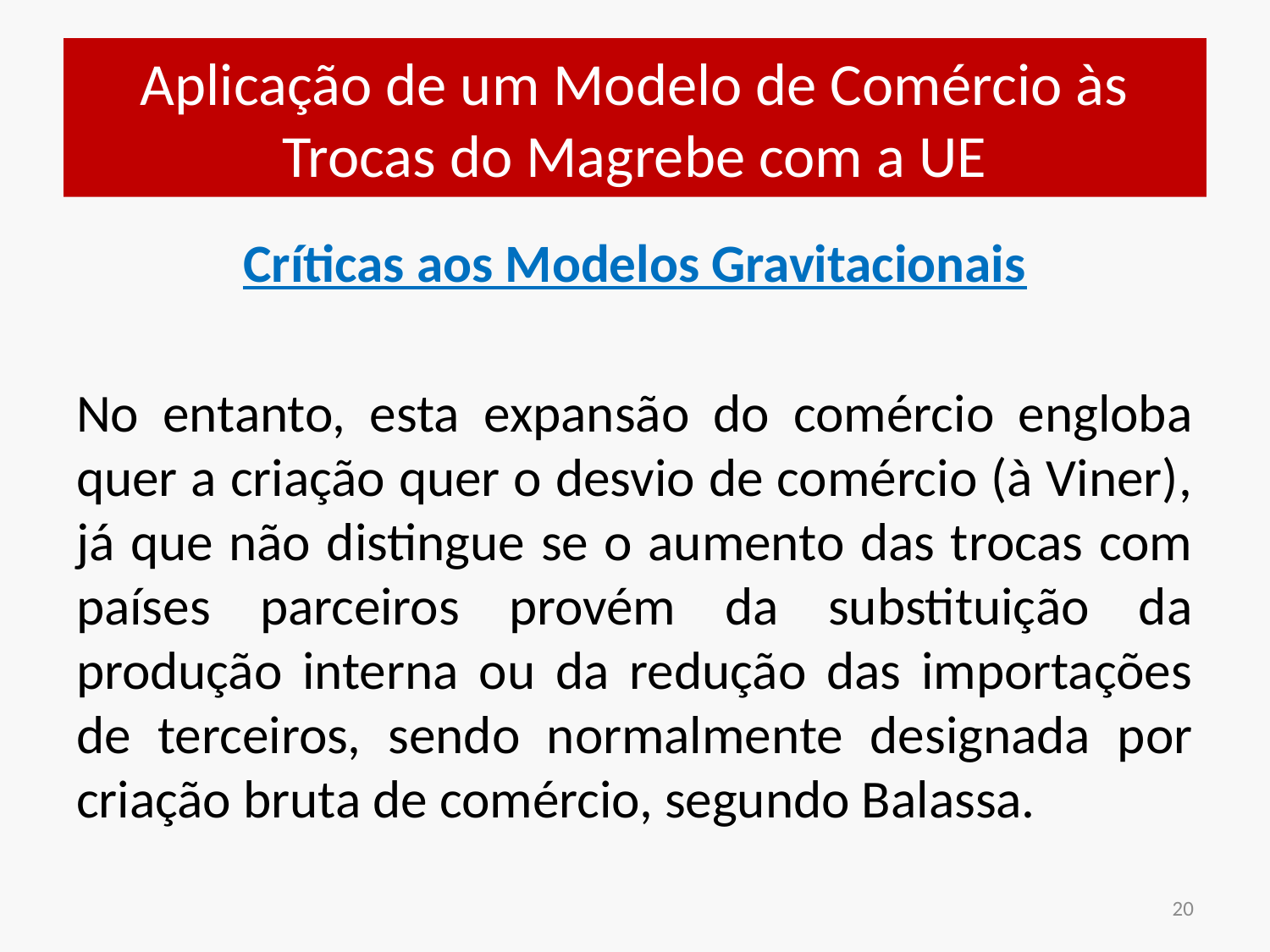

# Aplicação de um Modelo de Comércio às Trocas do Magrebe com a UE
Críticas aos Modelos Gravitacionais

No entanto, esta expansão do comércio engloba quer a criação quer o desvio de comércio (à Viner), já que não distingue se o aumento das trocas com países parceiros provém da substituição da produção interna ou da redução das importações de terceiros, sendo normalmente designada por criação bruta de comércio, segundo Balassa.
20